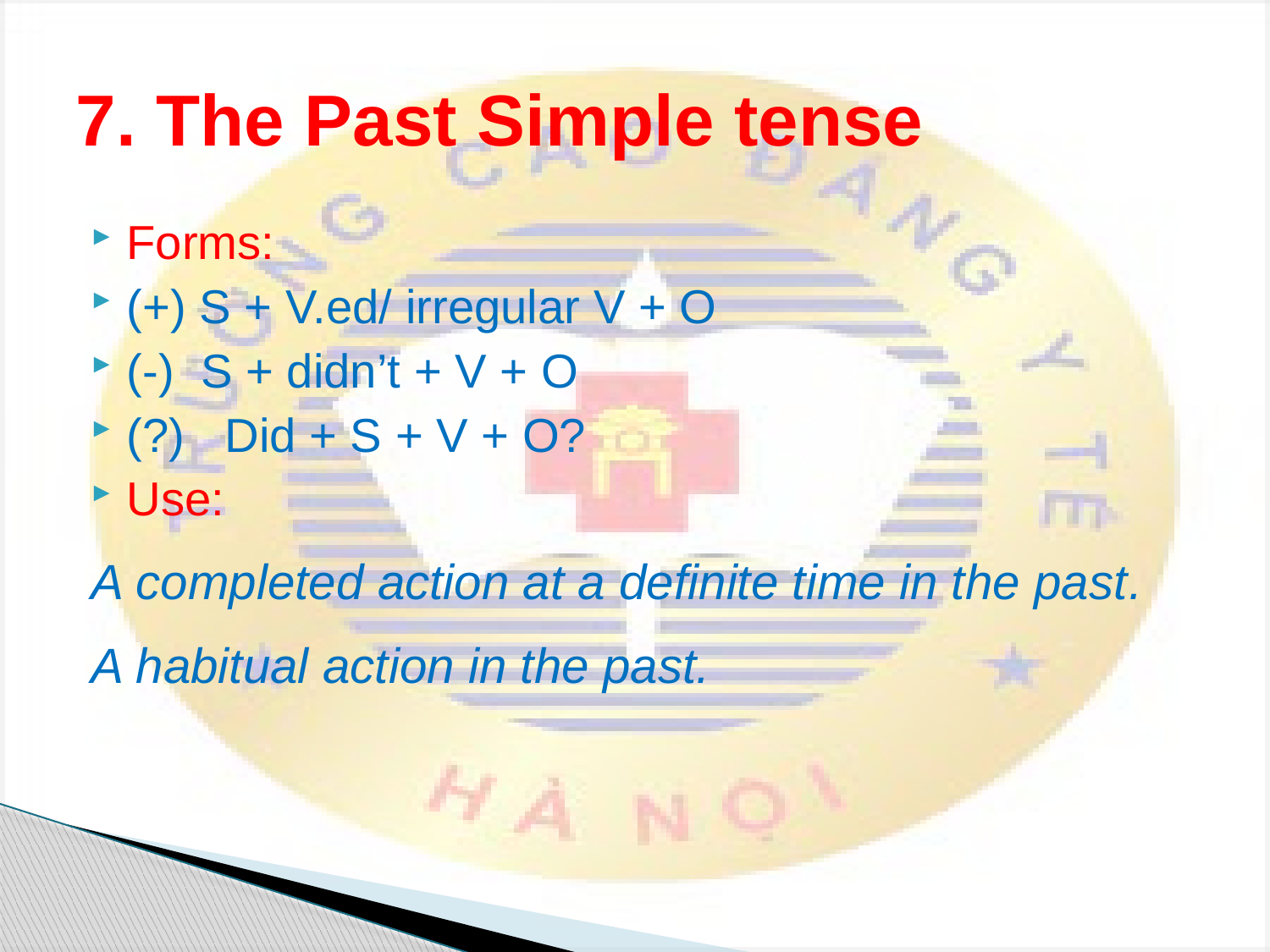

# 7. The Past Simple tense
Forms:
(+) S + V.ed/ irregular V + O
(-)  S + didn’t + V + O
(?)   Did + S + V + O?
Use:
A completed action at a definite time in the past.
A habitual action in the past.